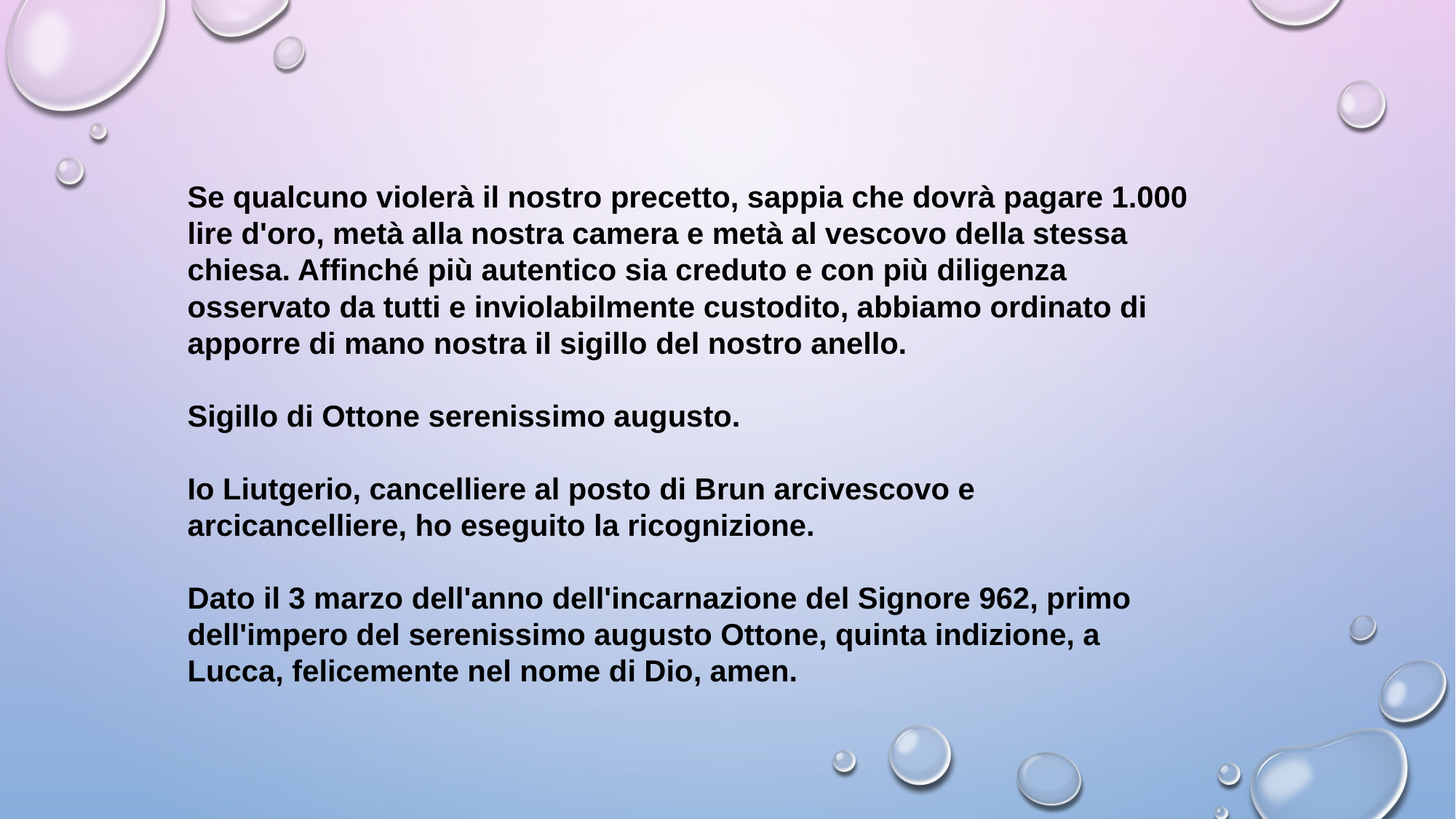

Se qualcuno violerà il nostro precetto, sappia che dovrà pagare 1.000 lire d'oro, metà alla nostra camera e metà al vescovo della stessa chiesa. Affinché più autentico sia creduto e con più diligenza osservato da tutti e inviolabilmente custodito, abbiamo ordinato di apporre di mano nostra il sigillo del nostro anello.

Sigillo di Ottone serenissimo augusto.

Io Liutgerio, cancelliere al posto di Brun arcivescovo e arcicancelliere, ho eseguito la ricognizione.

Dato il 3 marzo dell'anno dell'incarnazione del Signore 962, primo dell'impero del serenissimo augusto Ottone, quinta indizione, a Lucca, felicemente nel nome di Dio, amen.